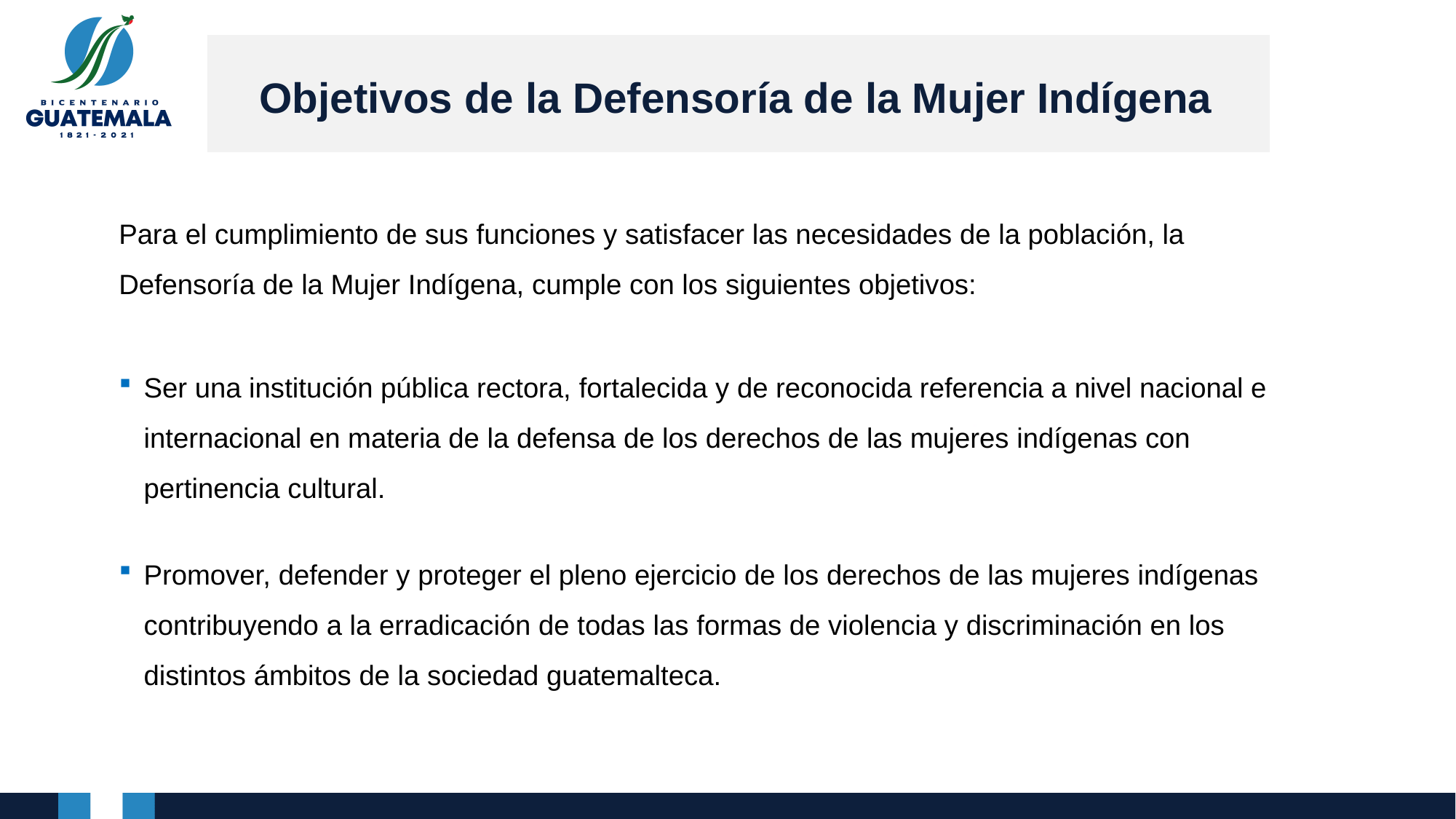

# Objetivos de la Defensoría de la Mujer Indígena
Para el cumplimiento de sus funciones y satisfacer las necesidades de la población, la Defensoría de la Mujer Indígena, cumple con los siguientes objetivos:

Ser una institución pública rectora, fortalecida y de reconocida referencia a nivel nacional e internacional en materia de la defensa de los derechos de las mujeres indígenas con pertinencia cultural.

Promover, defender y proteger el pleno ejercicio de los derechos de las mujeres indígenas contribuyendo a la erradicación de todas las formas de violencia y discriminación en los distintos ámbitos de la sociedad guatemalteca.